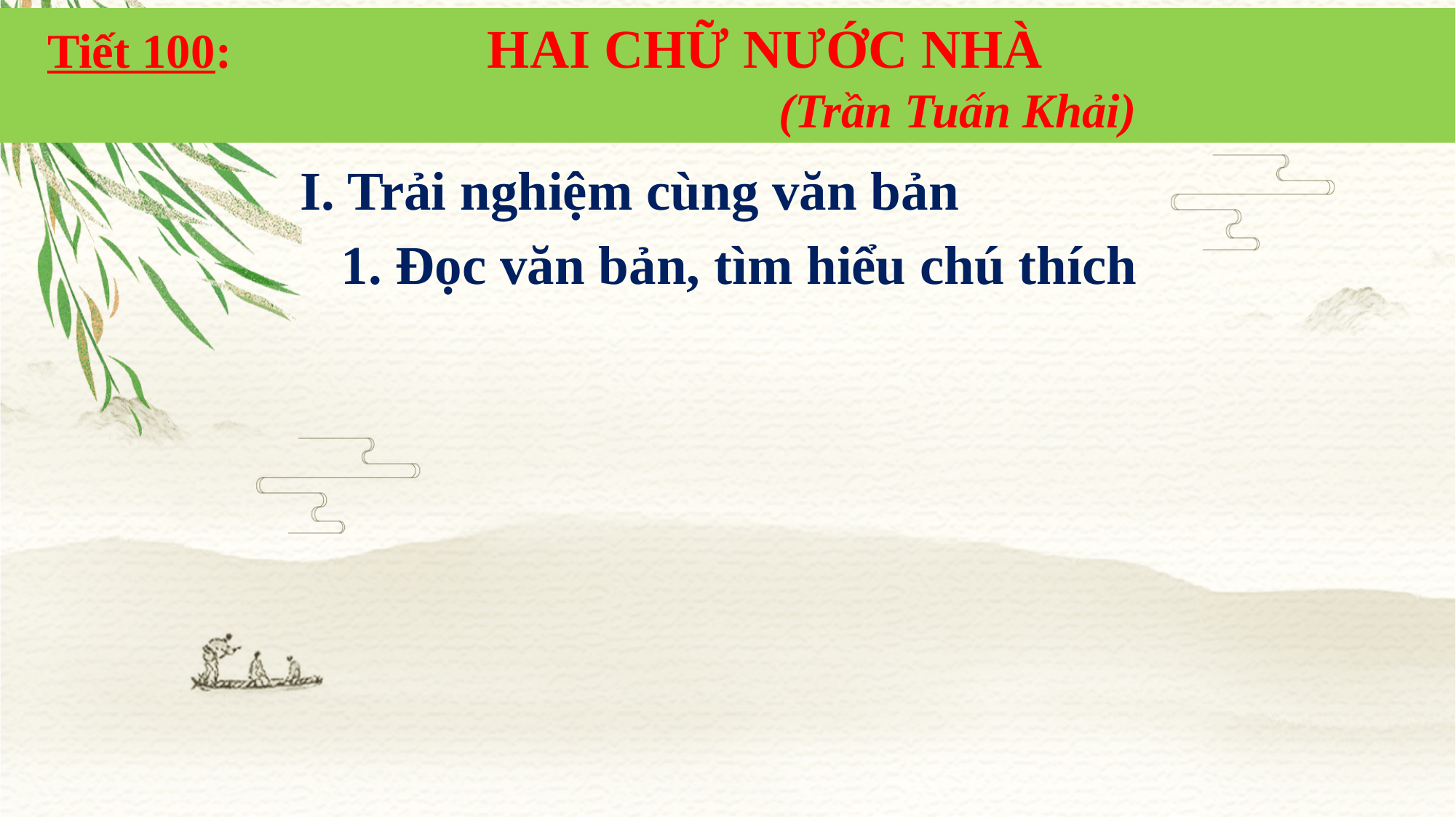

Tiết 100:                     HAI CHỮ NƯỚC NHÀ
                                                               (Trần Tuấn Khải)
                    I. Trải nghiệm cùng văn bản
                    1. Đọc văn bản, tìm hiểu chú thích